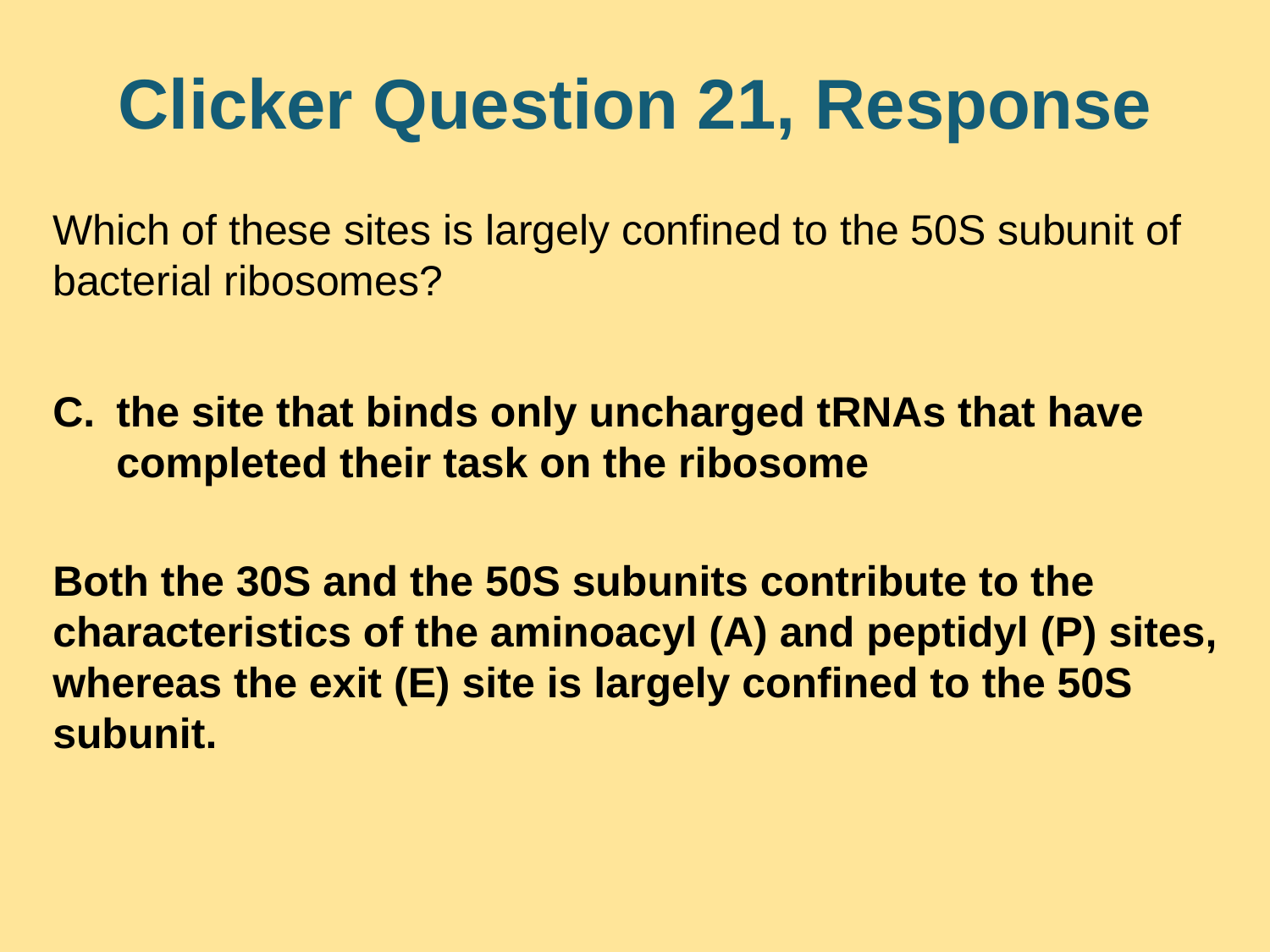

# Clicker Question 21, Response
Which of these sites is largely confined to the 50S subunit of bacterial ribosomes?

the site that binds only uncharged tRNAs that have completed their task on the ribosome

Both the 30S and the 50S subunits contribute to the characteristics of the aminoacyl (A) and peptidyl (P) sites, whereas the exit (E) site is largely confined to the 50S subunit.